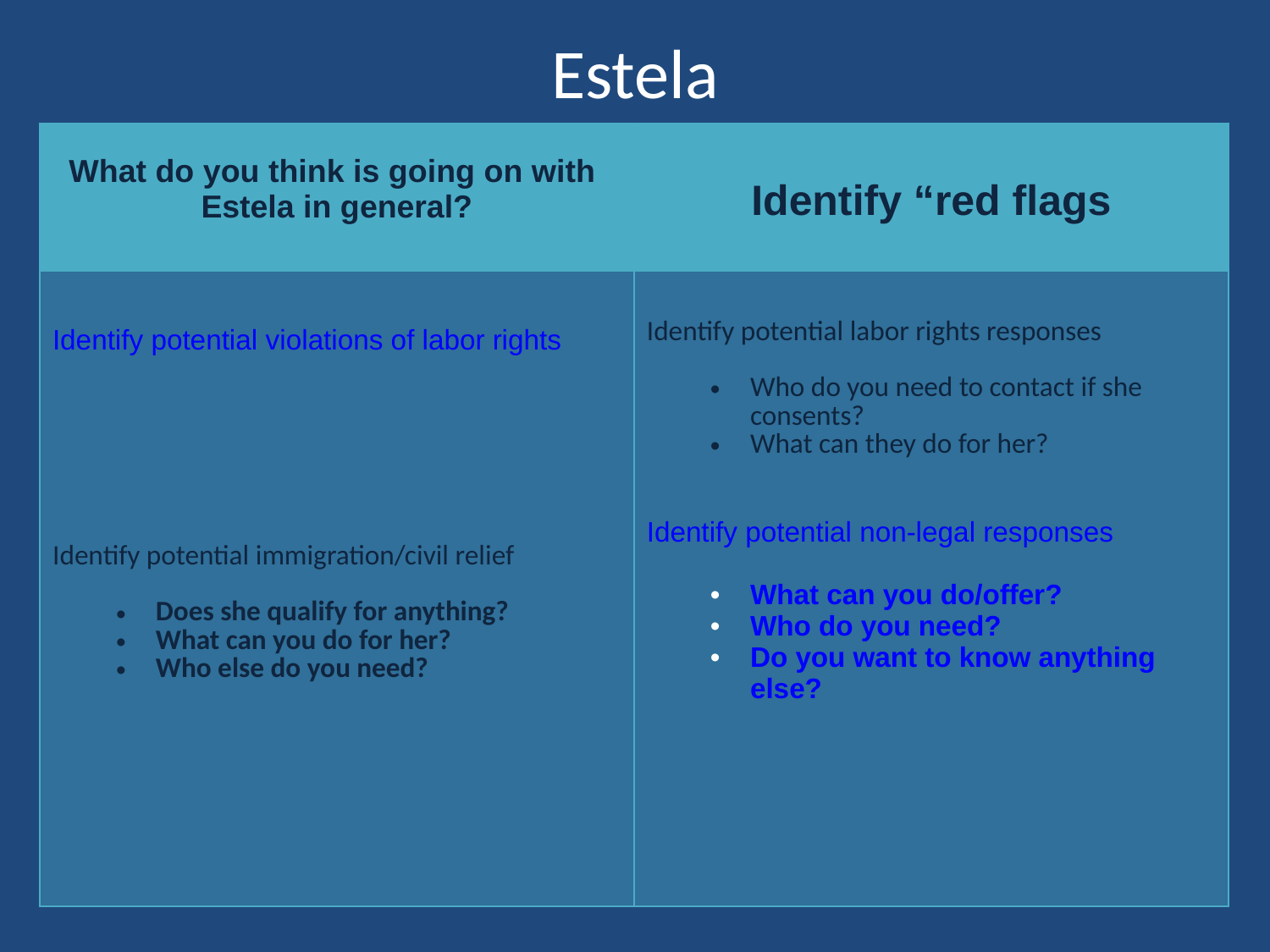

# Estela
| What do you think is going on with Estela in general? | Identify “red flags |
| --- | --- |
| Identify potential violations of labor rights Identify potential immigration/civil relief Does she qualify for anything? What can you do for her? Who else do you need? | Identify potential labor rights responses Who do you need to contact if she consents? What can they do for her?   Identify potential non-legal responses What can you do/offer? Who do you need? Do you want to know anything else? |